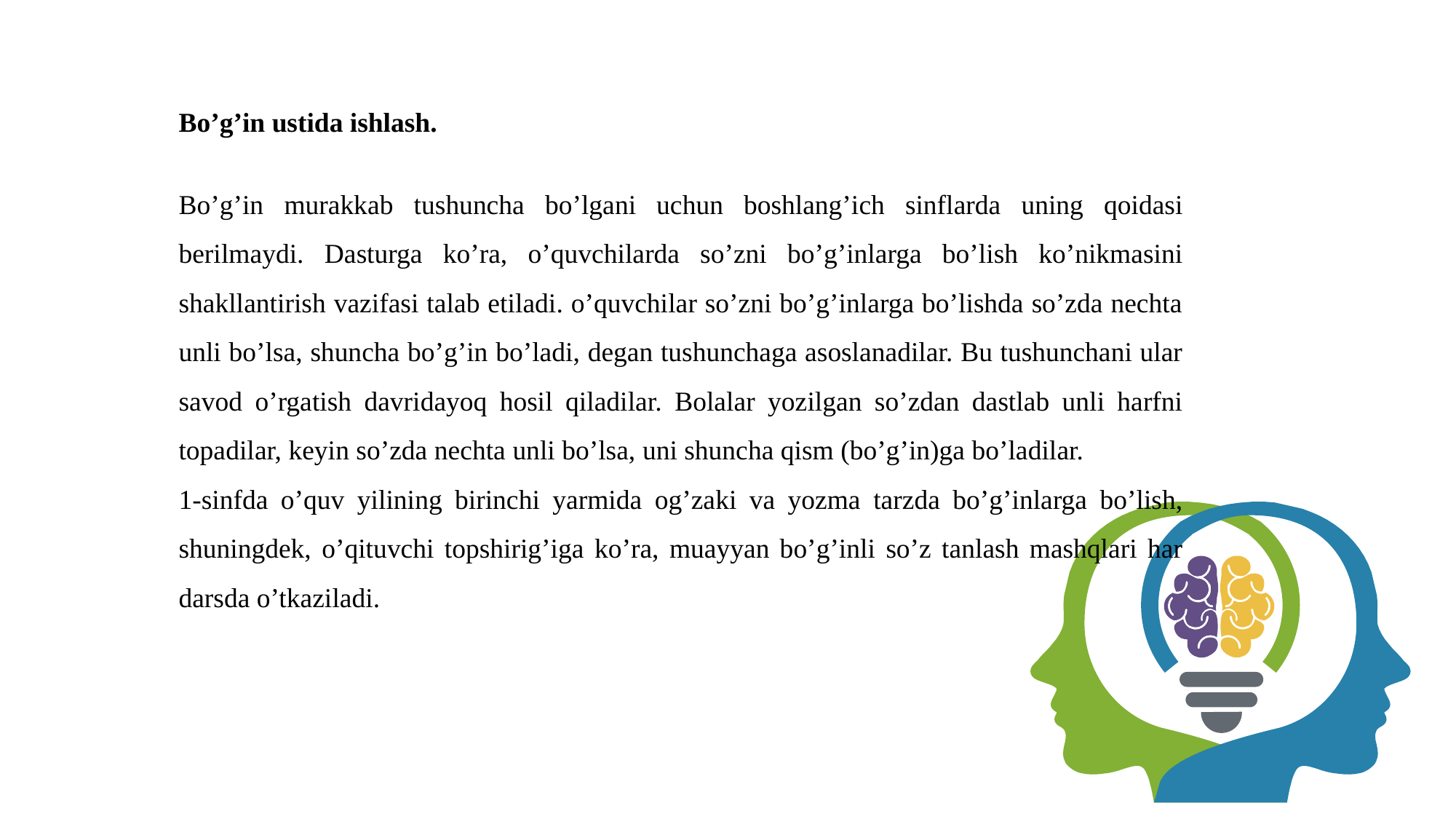

Bo’g’in ustida ishlash.

Bo’g’in murakkab tushuncha bo’lgani uchun boshlang’ich sinflarda uning qoidasi berilmaydi. Dasturga ko’ra, o’quvchilarda so’zni bo’g’inlarga bo’lish ko’nikmasini shakllantirish vazifasi talab etiladi. o’quvchilar so’zni bo’g’inlarga bo’lishda so’zda nechta unli bo’lsa, shuncha bo’g’in bo’ladi, degan tushunchaga asoslanadilar. Bu tushunchani ular savod o’rgatish davridayoq hosil qiladilar. Bolalar yozilgan so’zdan dastlab unli harfni topadilar, keyin so’zda nechta unli bo’lsa, uni shuncha qism (bo’g’in)ga bo’ladilar.
1-sinfda o’quv yilining birinchi yarmida og’zaki va yozma tarzda bo’g’inlarga bo’lish, shuningdek, o’qituvchi topshirig’iga ko’ra, muayyan bo’g’inli so’z tanlash mashqlari har darsda o’tkaziladi.